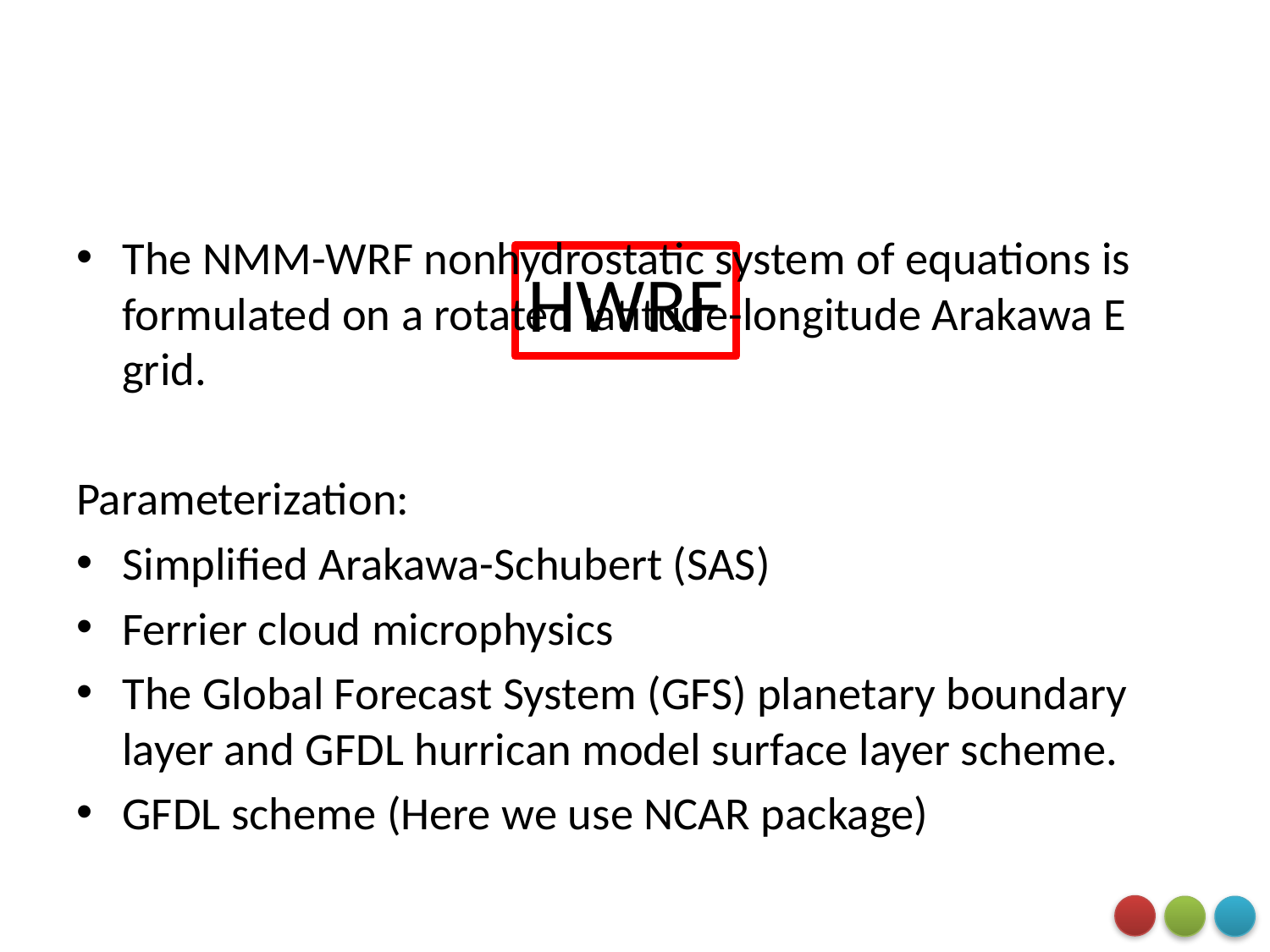

The NMM-WRF nonhydrostatic system of equations is formulated on a rotated latitude-longitude Arakawa E grid.

Parameterization:
Simplified Arakawa-Schubert (SAS)
Ferrier cloud microphysics
The Global Forecast System (GFS) planetary boundary layer and GFDL hurrican model surface layer scheme.
GFDL scheme (Here we use NCAR package)

# HWRF